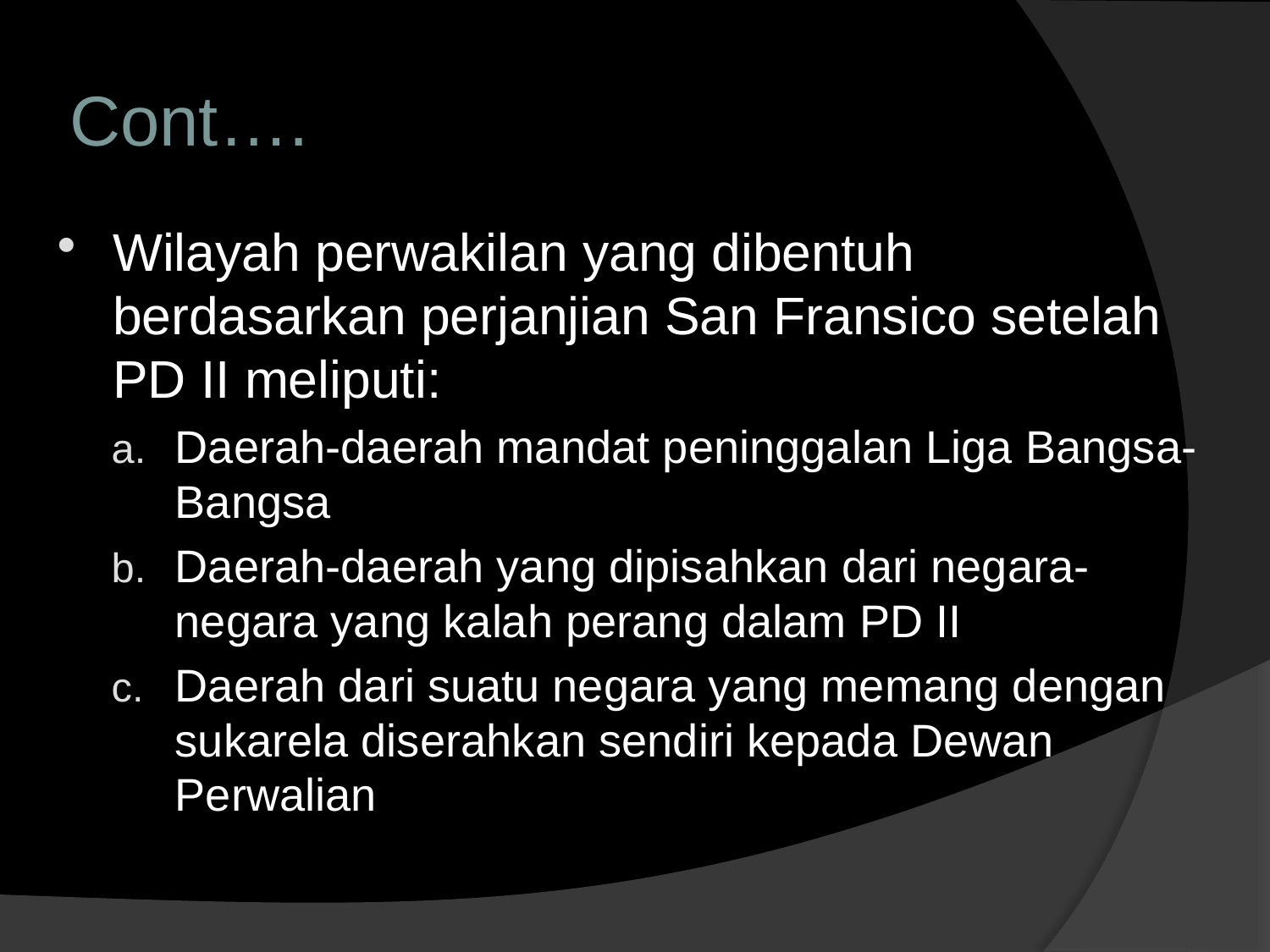

# Cont….
Wilayah perwakilan yang dibentuh berdasarkan perjanjian San Fransico setelah PD II meliputi:
Daerah-daerah mandat peninggalan Liga Bangsa-Bangsa
Daerah-daerah yang dipisahkan dari negara-negara yang kalah perang dalam PD II
Daerah dari suatu negara yang memang dengan sukarela diserahkan sendiri kepada Dewan Perwalian